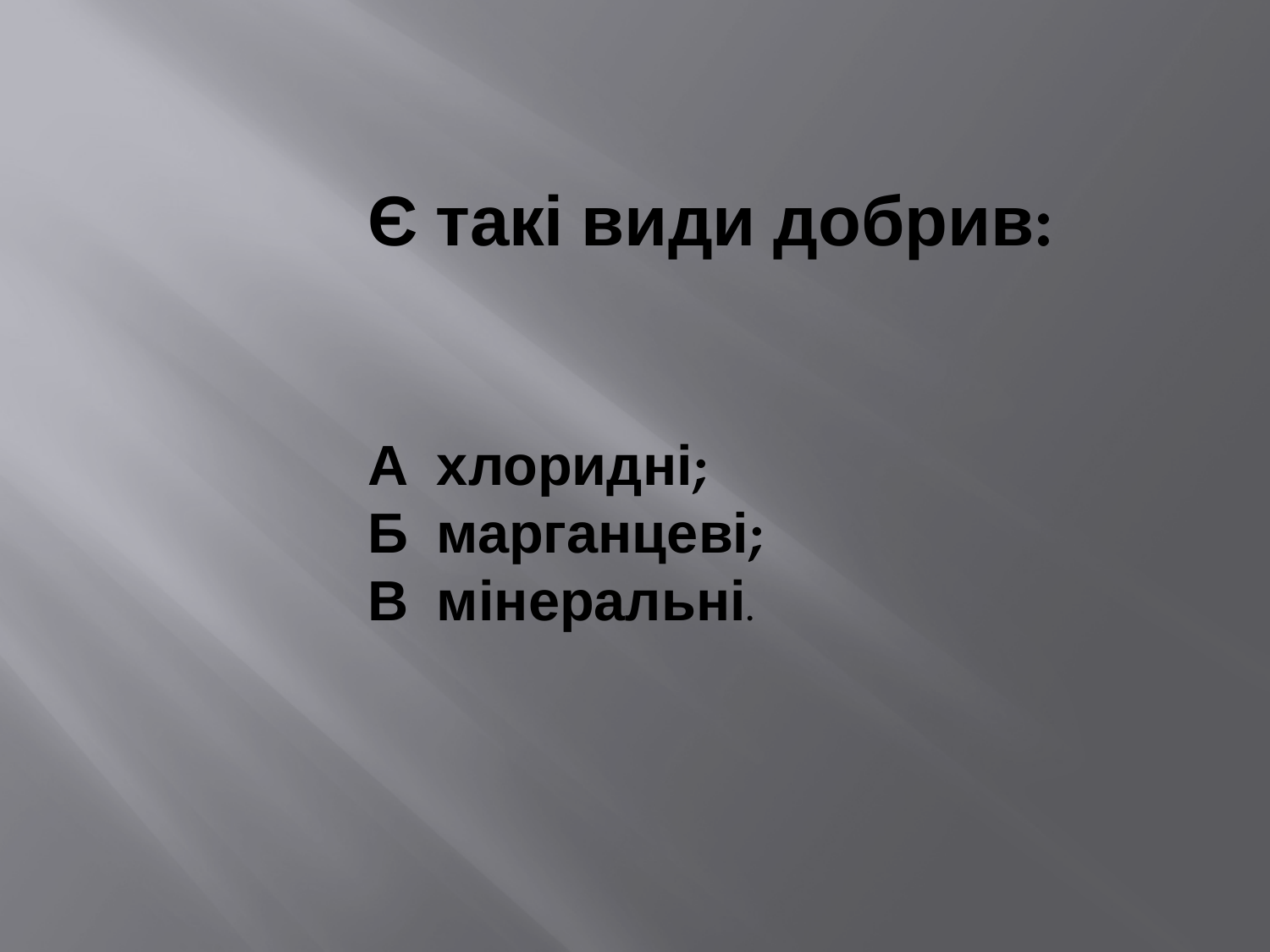

Є такі види добрив:

А  хлоридні;
Б  марганцеві;
В  мінеральні.